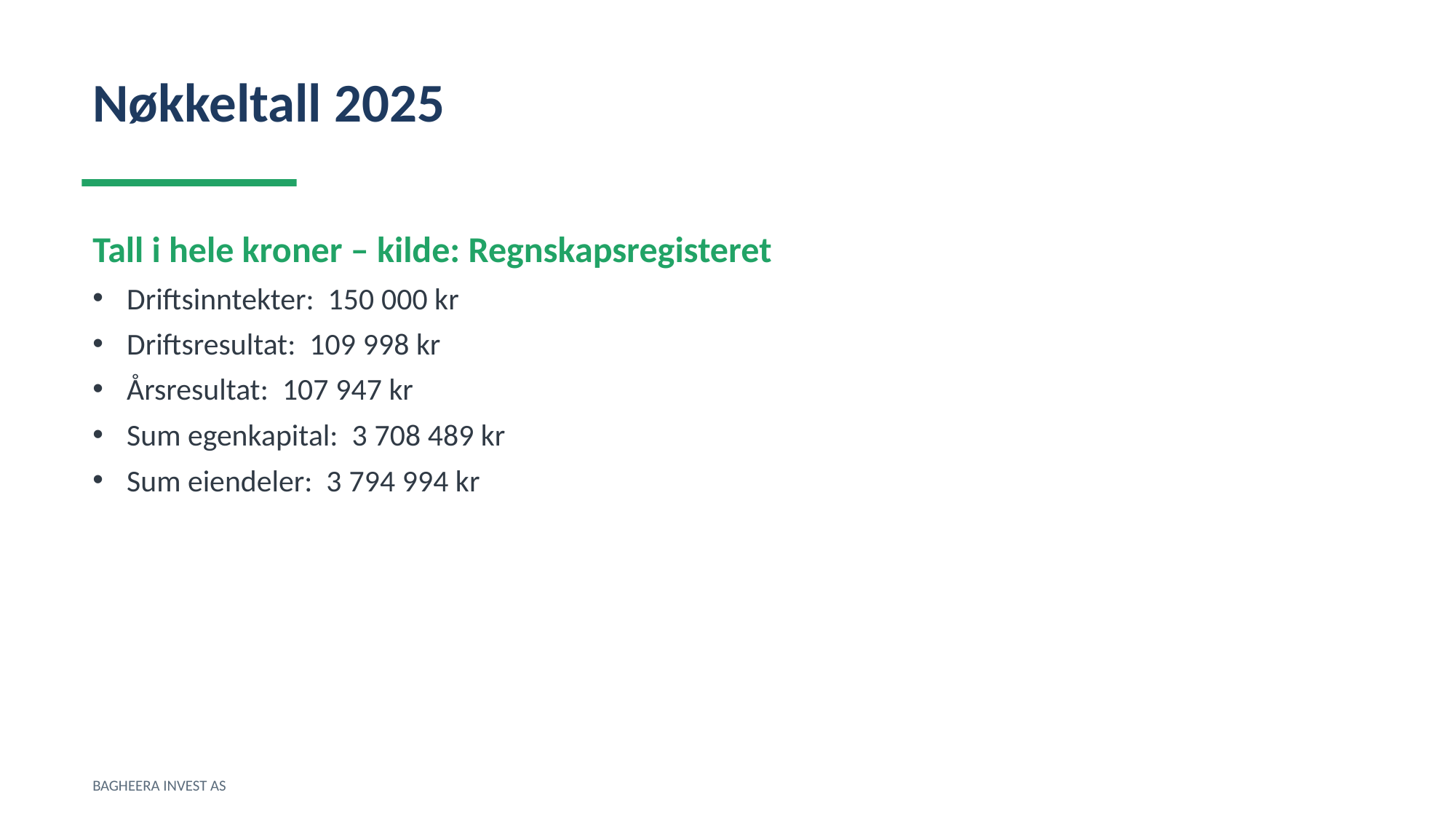

Nøkkeltall 2025

Tall i hele kroner – kilde: Regnskapsregisteret
Driftsinntekter:  150 000 kr
Driftsresultat:  109 998 kr
Årsresultat:  107 947 kr
Sum egenkapital:  3 708 489 kr
Sum eiendeler:  3 794 994 kr
BAGHEERA INVEST AS